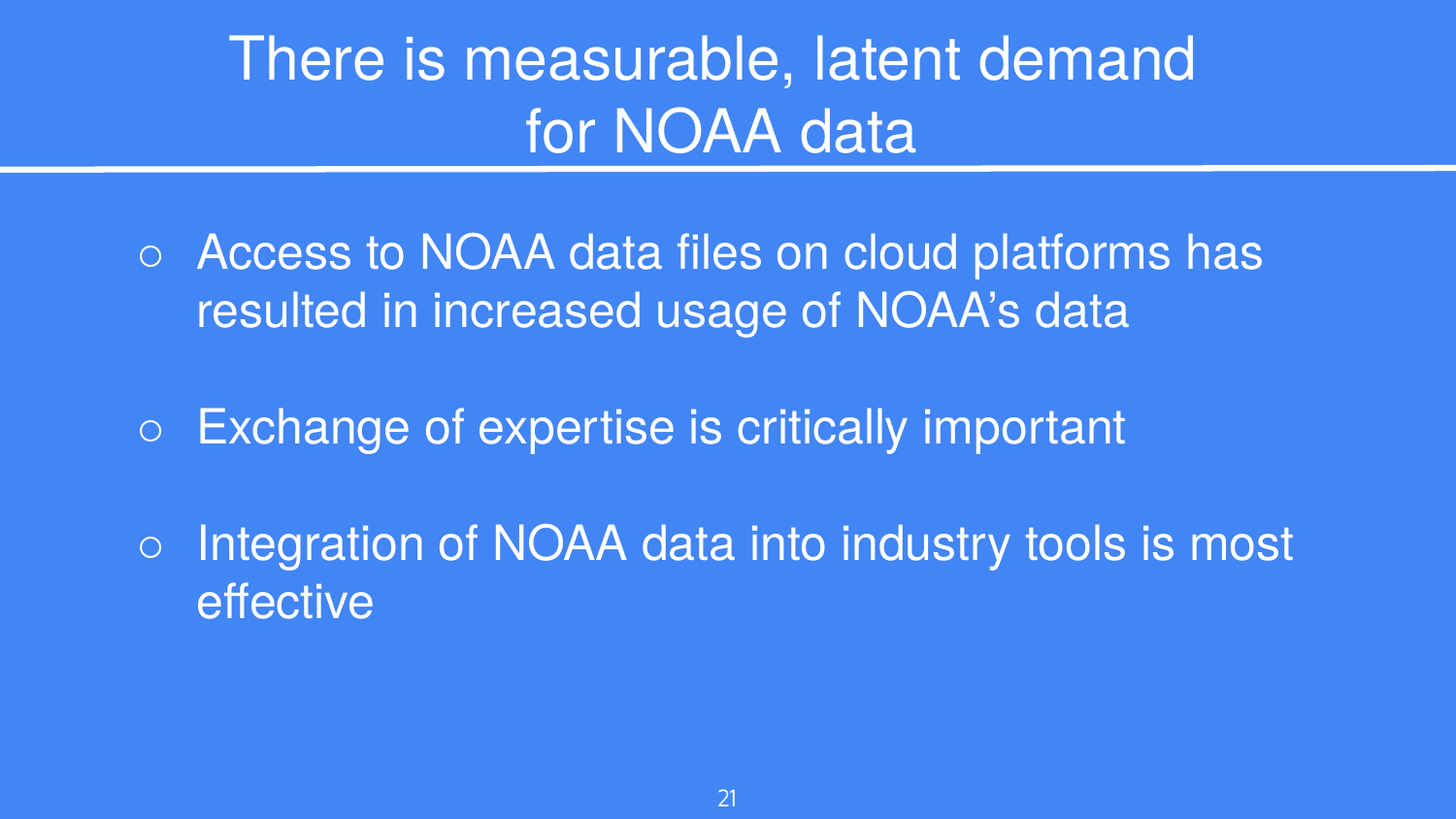

There is measurable, latent demand
for NOAA data
Access to NOAA data files on cloud platforms has resulted in increased usage of NOAA’s data
Exchange of expertise is critically important
Integration of NOAA data into industry tools is most effective

21